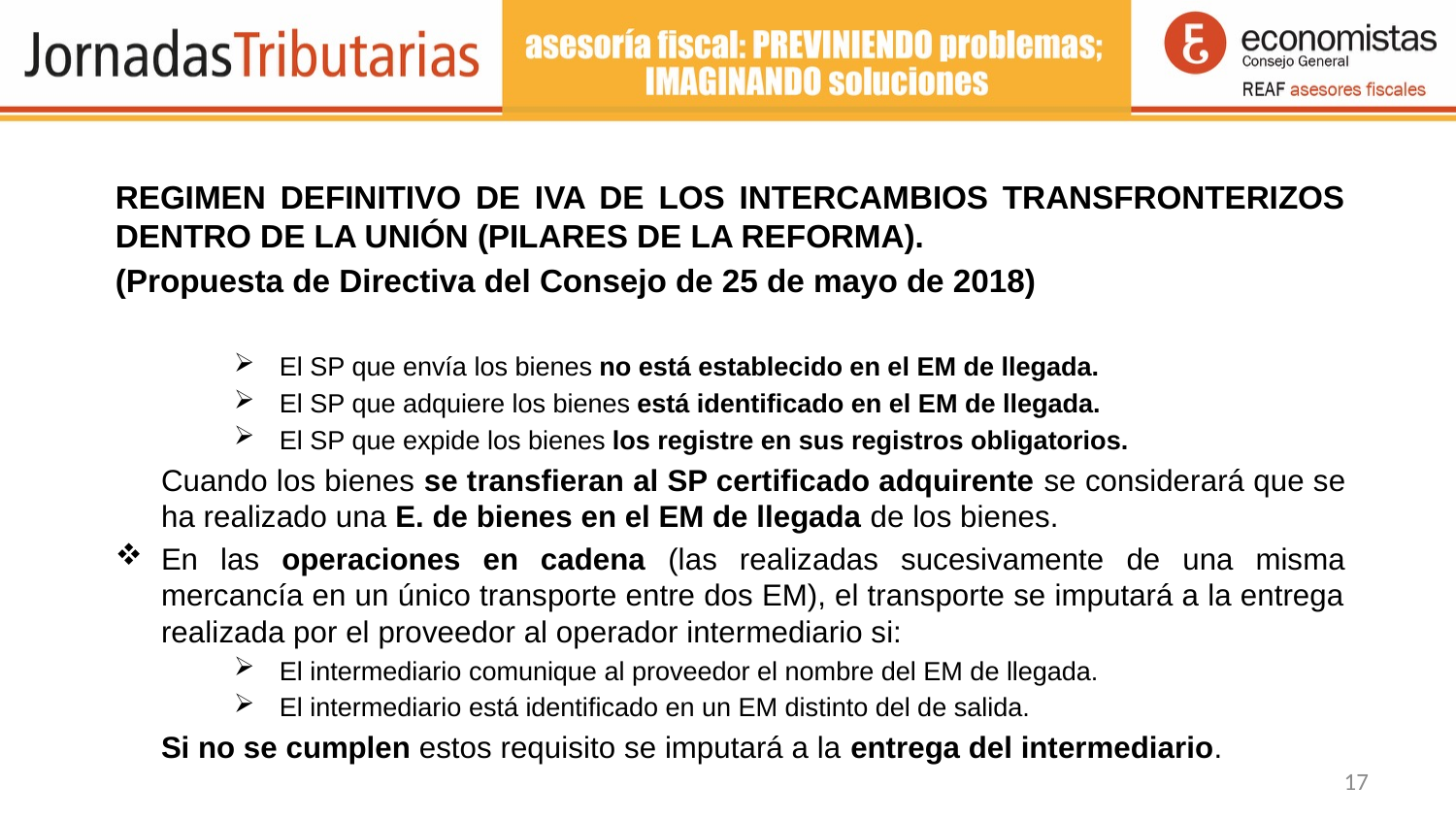

REGIMEN DEFINITIVO DE IVA DE LOS INTERCAMBIOS TRANSFRONTERIZOS DENTRO DE LA UNIÓN (PILARES DE LA REFORMA).
(Propuesta de Directiva del Consejo de 25 de mayo de 2018)

El SP que envía los bienes no está establecido en el EM de llegada.
El SP que adquiere los bienes está identificado en el EM de llegada.
El SP que expide los bienes los registre en sus registros obligatorios.
Cuando los bienes se transfieran al SP certificado adquirente se considerará que se ha realizado una E. de bienes en el EM de llegada de los bienes.
En las operaciones en cadena (las realizadas sucesivamente de una misma mercancía en un único transporte entre dos EM), el transporte se imputará a la entrega realizada por el proveedor al operador intermediario si:
El intermediario comunique al proveedor el nombre del EM de llegada.
El intermediario está identificado en un EM distinto del de salida.
Si no se cumplen estos requisito se imputará a la entrega del intermediario.
17